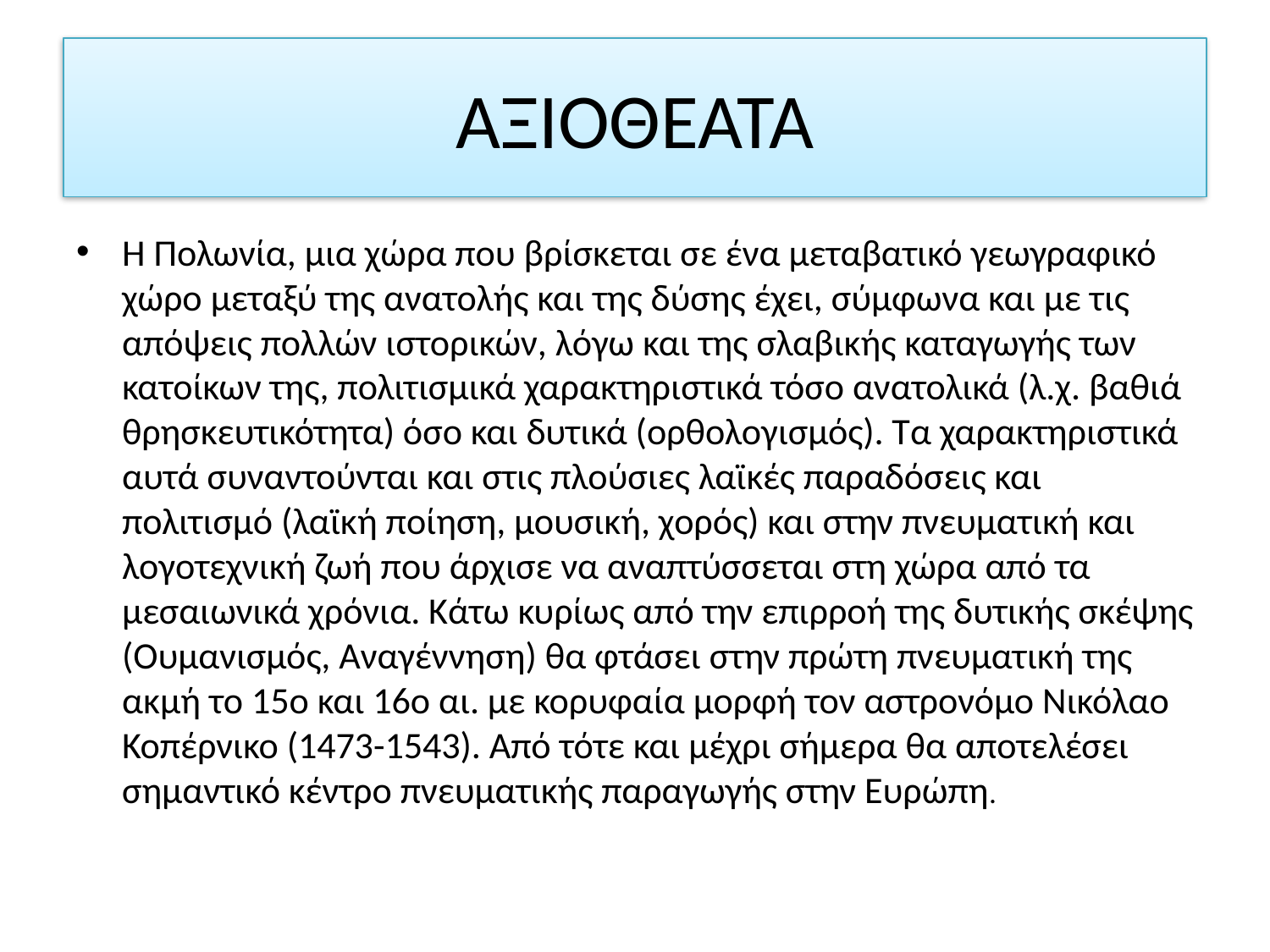

# ΑΞΙΟΘΕΑΤΑ
Η Πολωνία, μια χώρα που βρίσκεται σε ένα μεταβατικό γεωγραφικό χώρο μεταξύ της ανατολής και της δύσης έχει, σύμφωνα και με τις απόψεις πολλών ιστορικών, λόγω και της σλαβικής καταγωγής των κατοίκων της, πολιτισμικά χαρακτηριστικά τόσο ανατολικά (λ.χ. βαθιά θρησκευτικότητα) όσο και δυτικά (ορθολογισμός). Τα χαρακτηριστικά αυτά συναντούνται και στις πλούσιες λαϊκές παραδόσεις και πολιτισμό (λαϊκή ποίηση, μουσική, χορός) και στην πνευματική και λογοτεχνική ζωή που άρχισε να αναπτύσσεται στη χώρα από τα μεσαιωνικά χρόνια. Κάτω κυρίως από την επιρροή της δυτικής σκέψης (Ουμανισμός, Αναγέννηση) θα φτάσει στην πρώτη πνευματική της ακμή το 15ο και 16ο αι. με κορυφαία μορφή τον αστρονόμο Νικόλαο Κοπέρνικο (1473-1543). Από τότε και μέχρι σήμερα θα αποτελέσει σημαντικό κέντρο πνευματικής παραγωγής στην Ευρώπη.